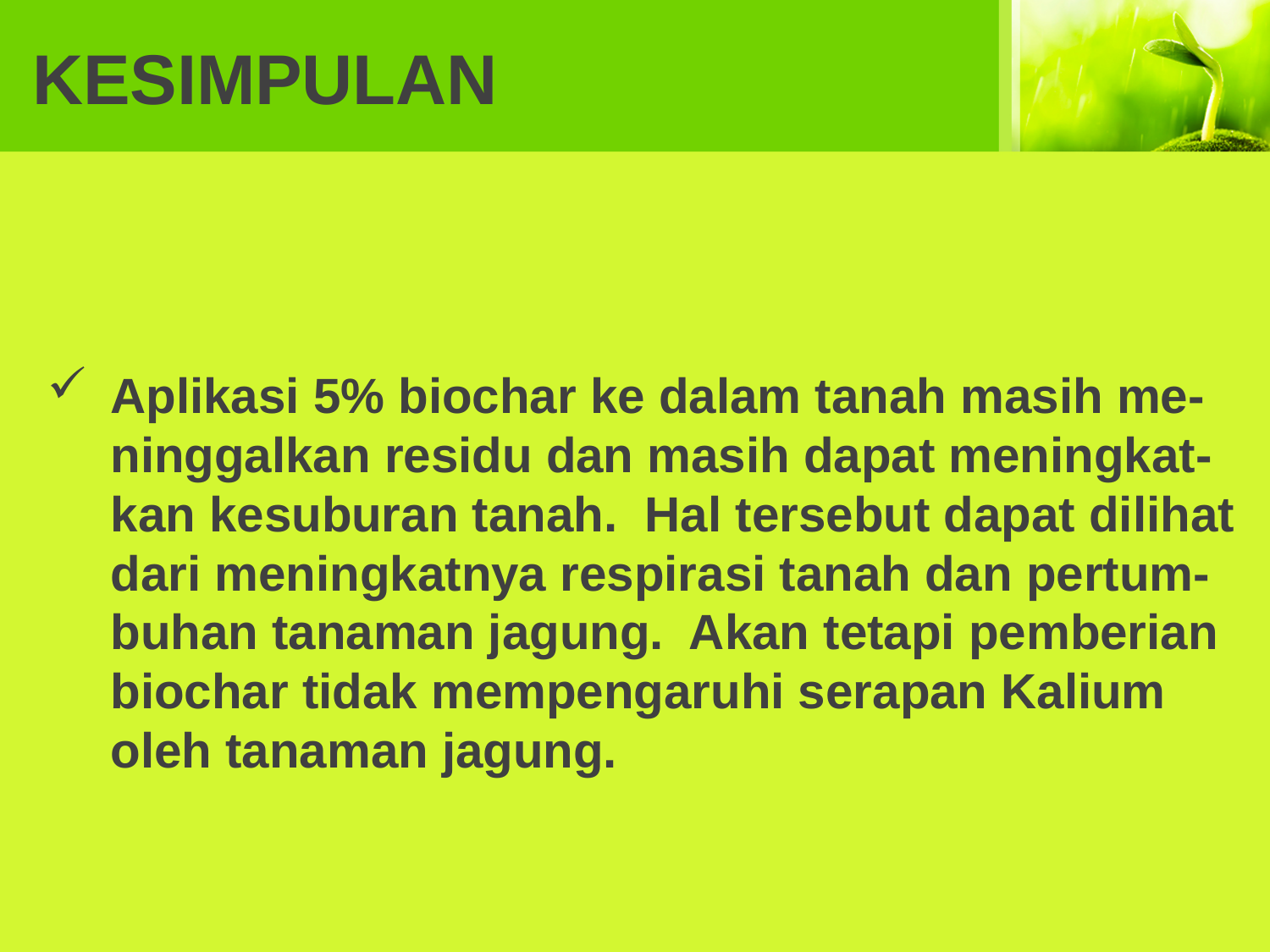

# KESIMPULAN

Aplikasi 5% biochar ke dalam tanah masih me- ninggalkan residu dan masih dapat meningkat-kan kesuburan tanah.  Hal tersebut dapat dilihat dari meningkatnya respirasi tanah dan pertum-buhan tanaman jagung.  Akan tetapi pemberian biochar tidak mempengaruhi serapan Kalium    oleh tanaman jagung.